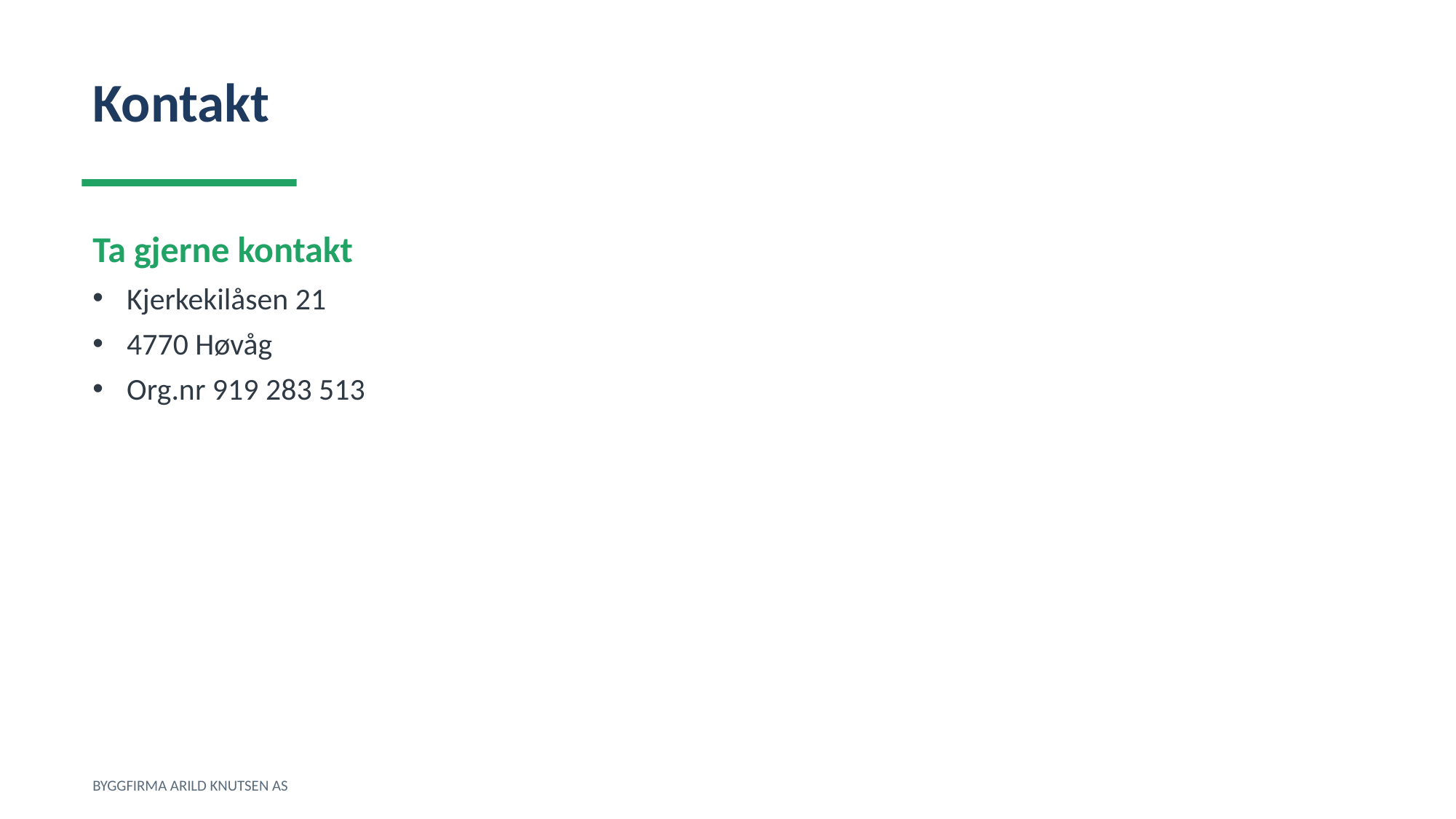

Kontakt

Ta gjerne kontakt
Kjerkekilåsen 21
4770 Høvåg
Org.nr 919 283 513
BYGGFIRMA ARILD KNUTSEN AS